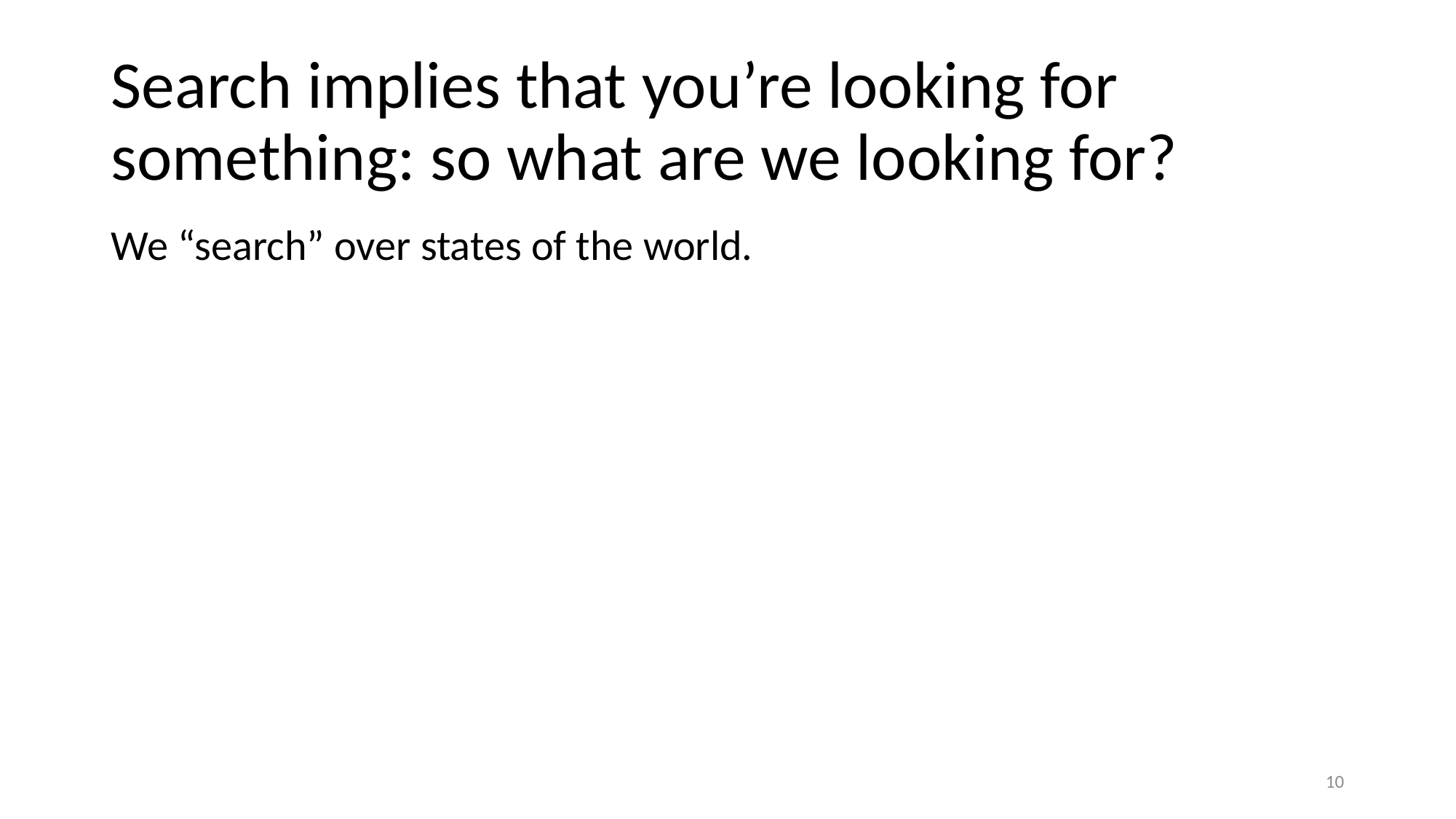

# Search implies that you’re looking for something: so what are we looking for?
We “search” over states of the world.
10